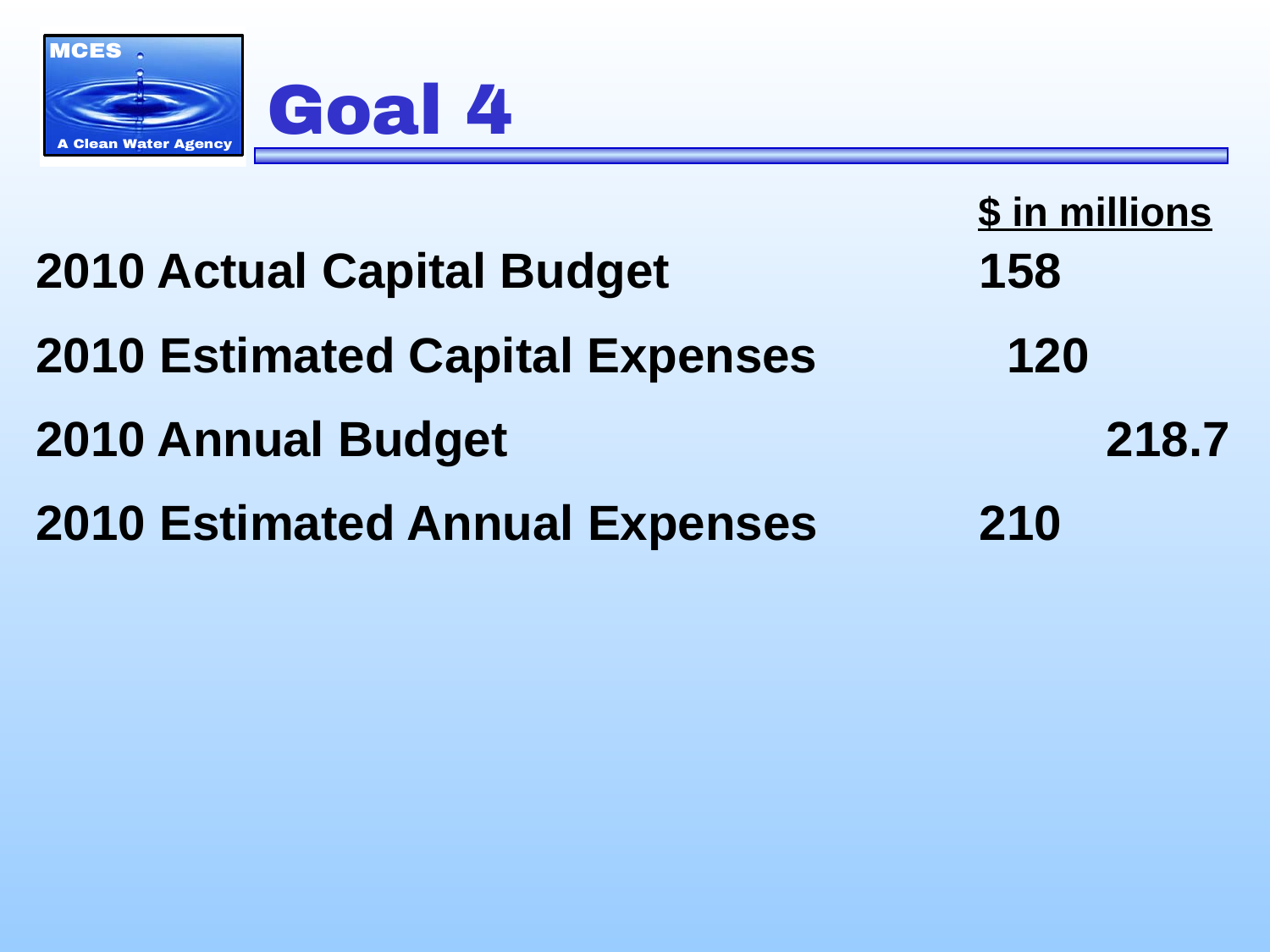

# Goal 4
$ in millions
2010 Actual Capital Budget			158
2010 Estimated Capital Expenses		  120
2010 Annual Budget					218.7
2010 Estimated Annual Expenses		210